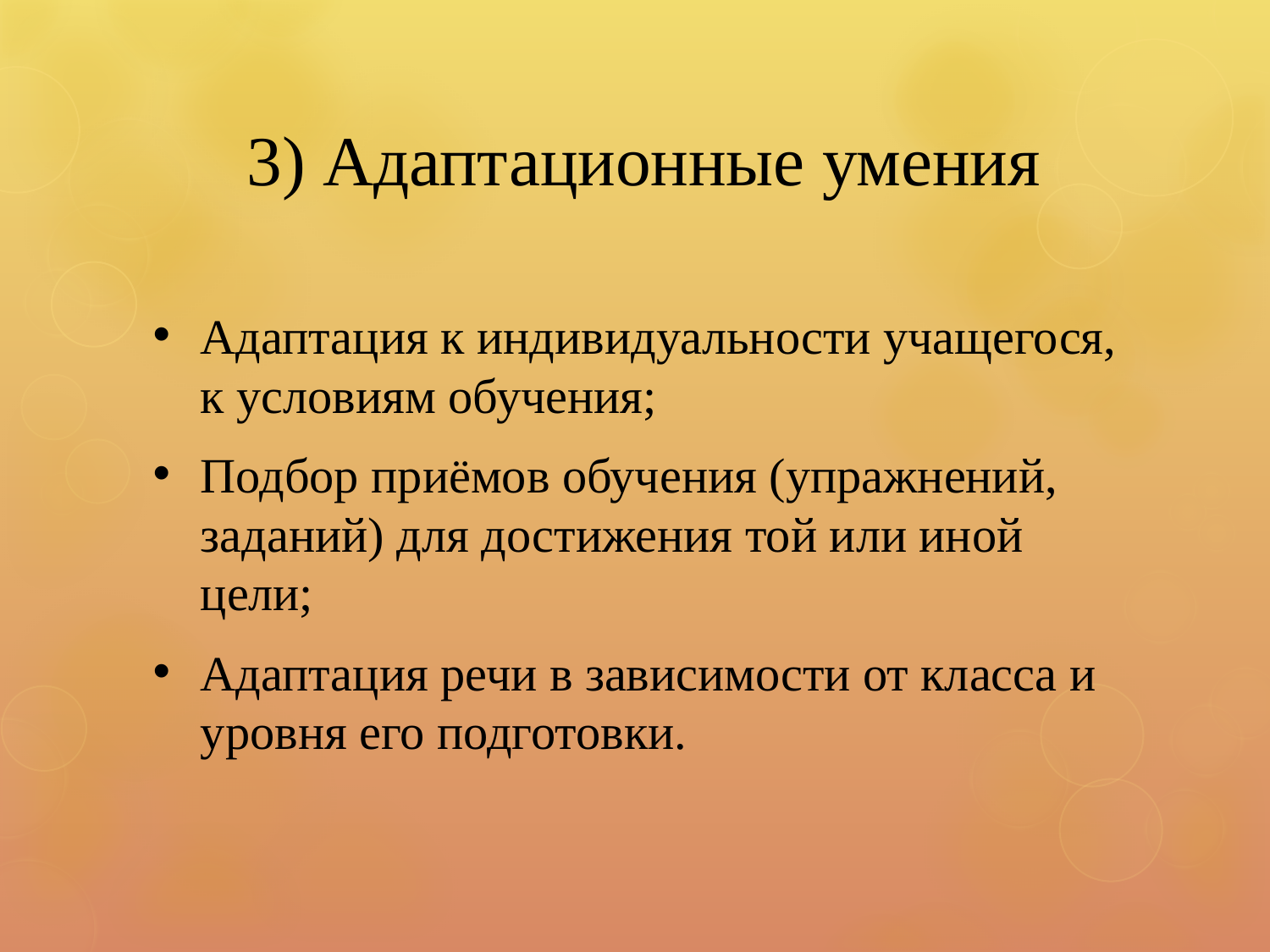

# 3) Адаптационные умения
Адаптация к индивидуальности учащегося, к условиям обучения;
Подбор приёмов обучения (упражнений, заданий) для достижения той или иной цели;
Адаптация речи в зависимости от класса и уровня его подготовки.